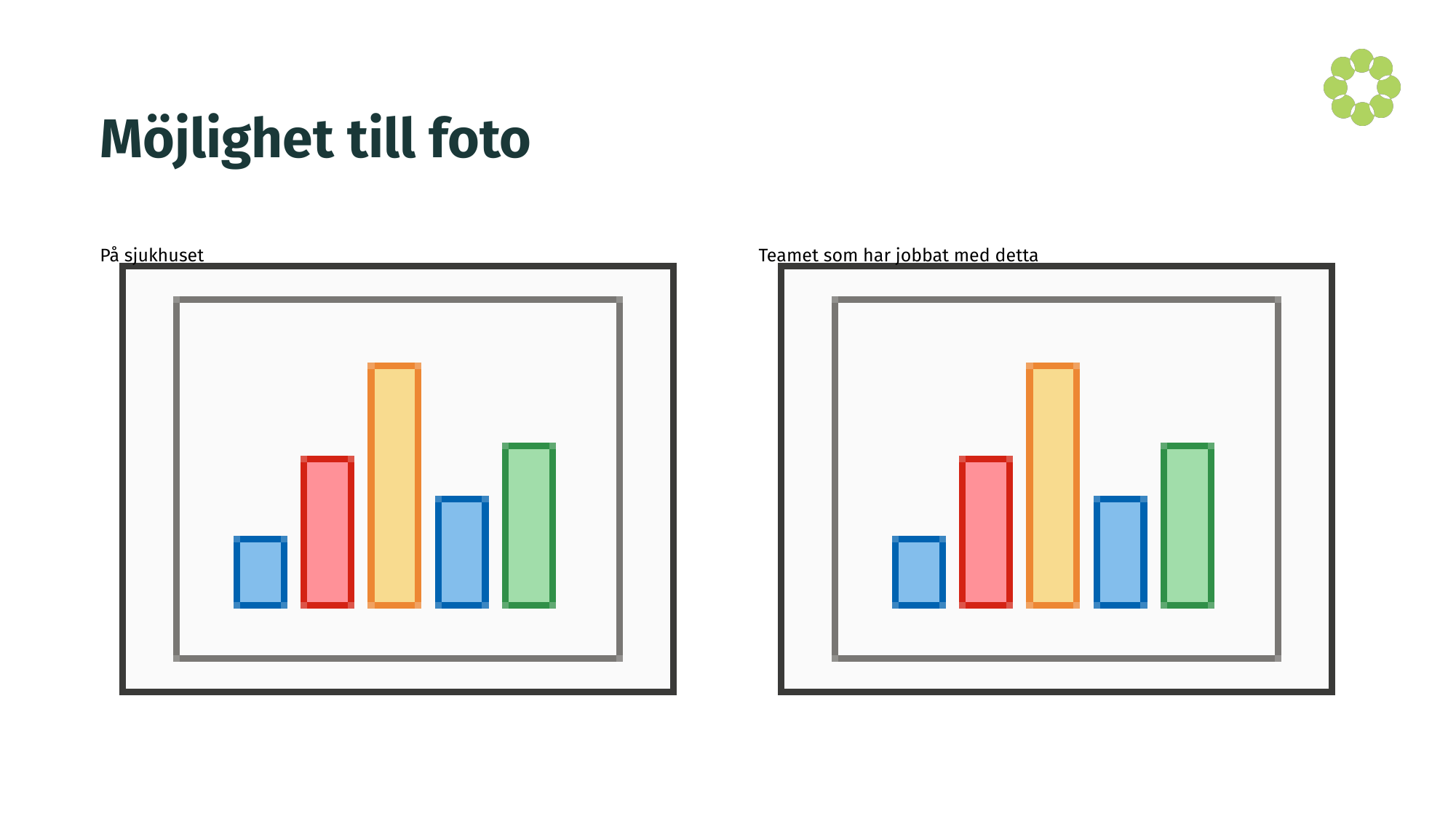

# Möjlighet till foto
På sjukhuset
Teamet som har jobbat med detta